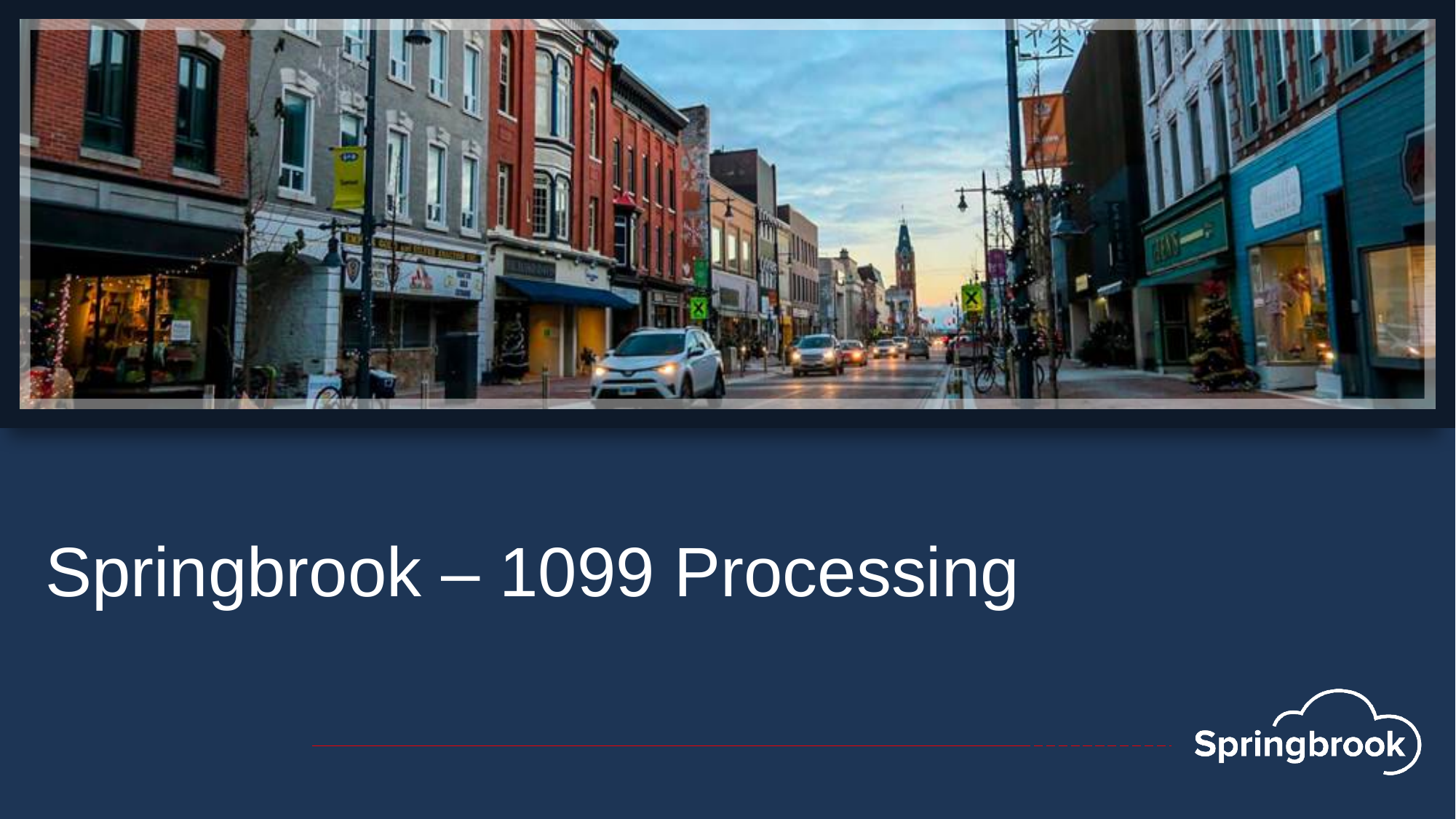

Primary
Colours
Secondary
Colours

Springbrook – 1099 Processing